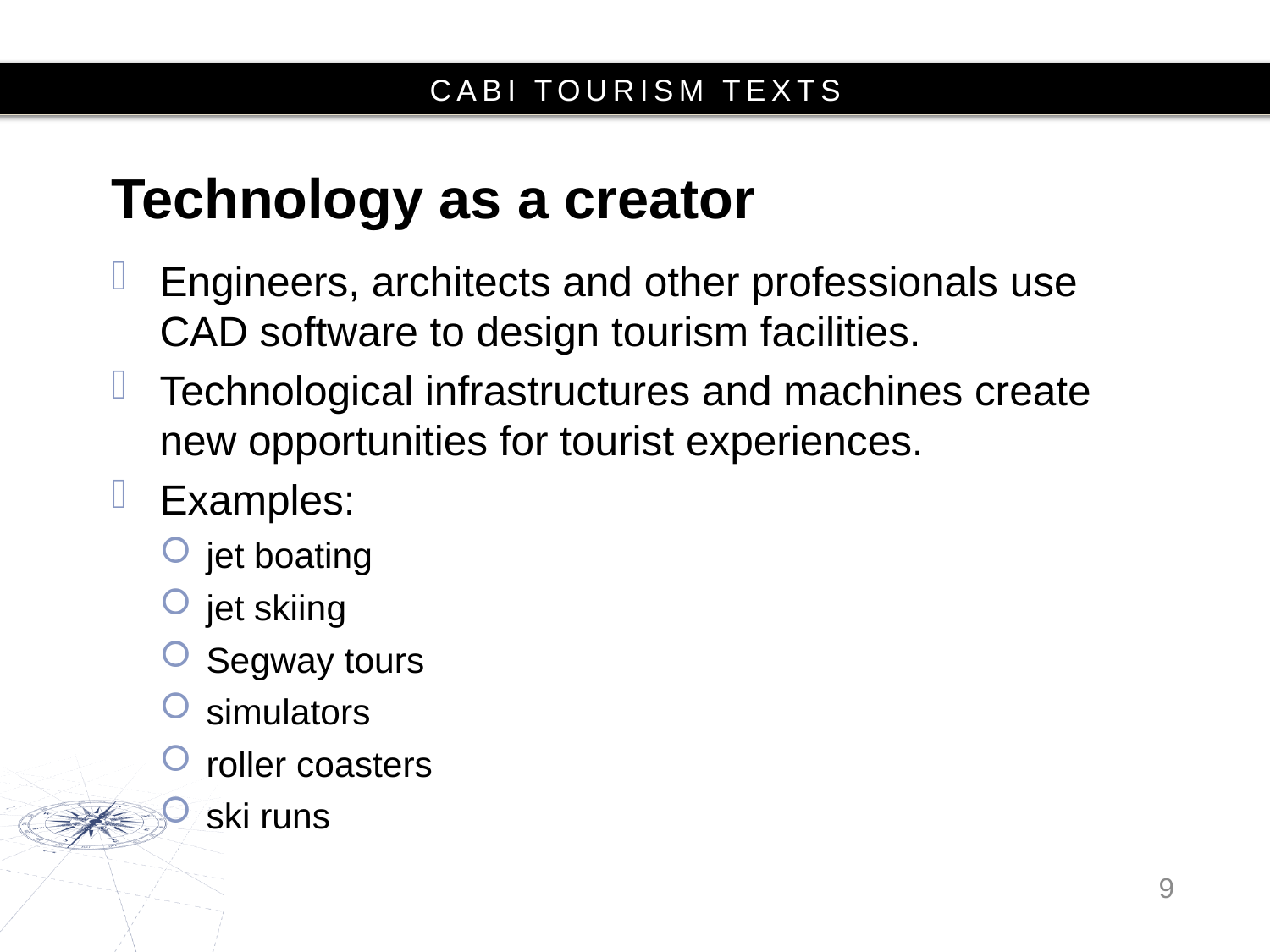

# Technology as a creator
Engineers, architects and other professionals use CAD software to design tourism facilities.
Technological infrastructures and machines create new opportunities for tourist experiences.
Examples:
jet boating
jet skiing
Segway tours
simulators
roller coasters
ski runs
9